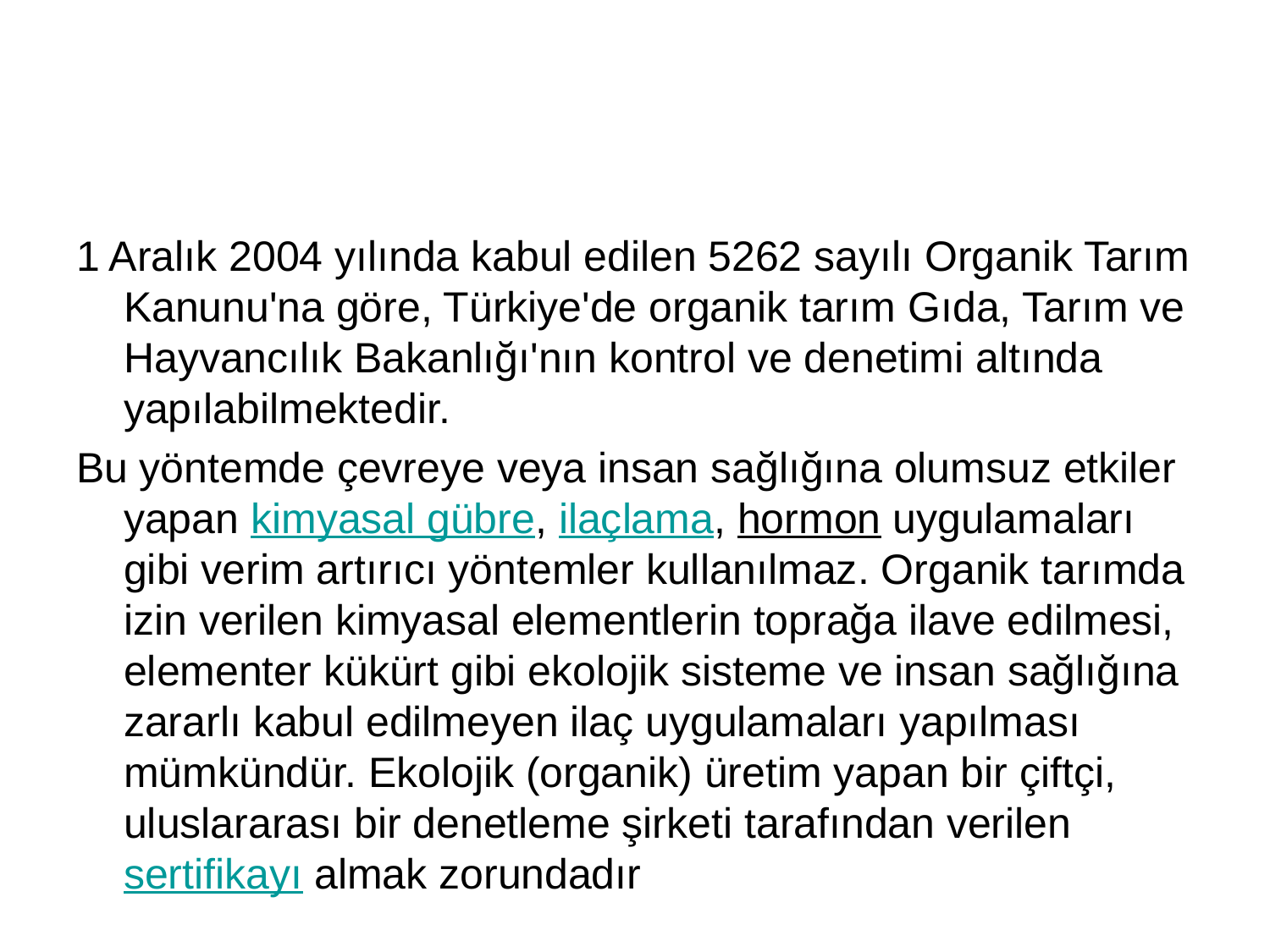

#
1 Aralık 2004 yılında kabul edilen 5262 sayılı Organik Tarım Kanunu'na göre, Türkiye'de organik tarım Gıda, Tarım ve Hayvancılık Bakanlığı'nın kontrol ve denetimi altında yapılabilmektedir.
Bu yöntemde çevreye veya insan sağlığına olumsuz etkiler yapan kimyasal gübre, ilaçlama, hormon uygulamaları gibi verim artırıcı yöntemler kullanılmaz. Organik tarımda izin verilen kimyasal elementlerin toprağa ilave edilmesi, elementer kükürt gibi ekolojik sisteme ve insan sağlığına zararlı kabul edilmeyen ilaç uygulamaları yapılması mümkündür. Ekolojik (organik) üretim yapan bir çiftçi, uluslararası bir denetleme şirketi tarafından verilen sertifikayı almak zorundadır